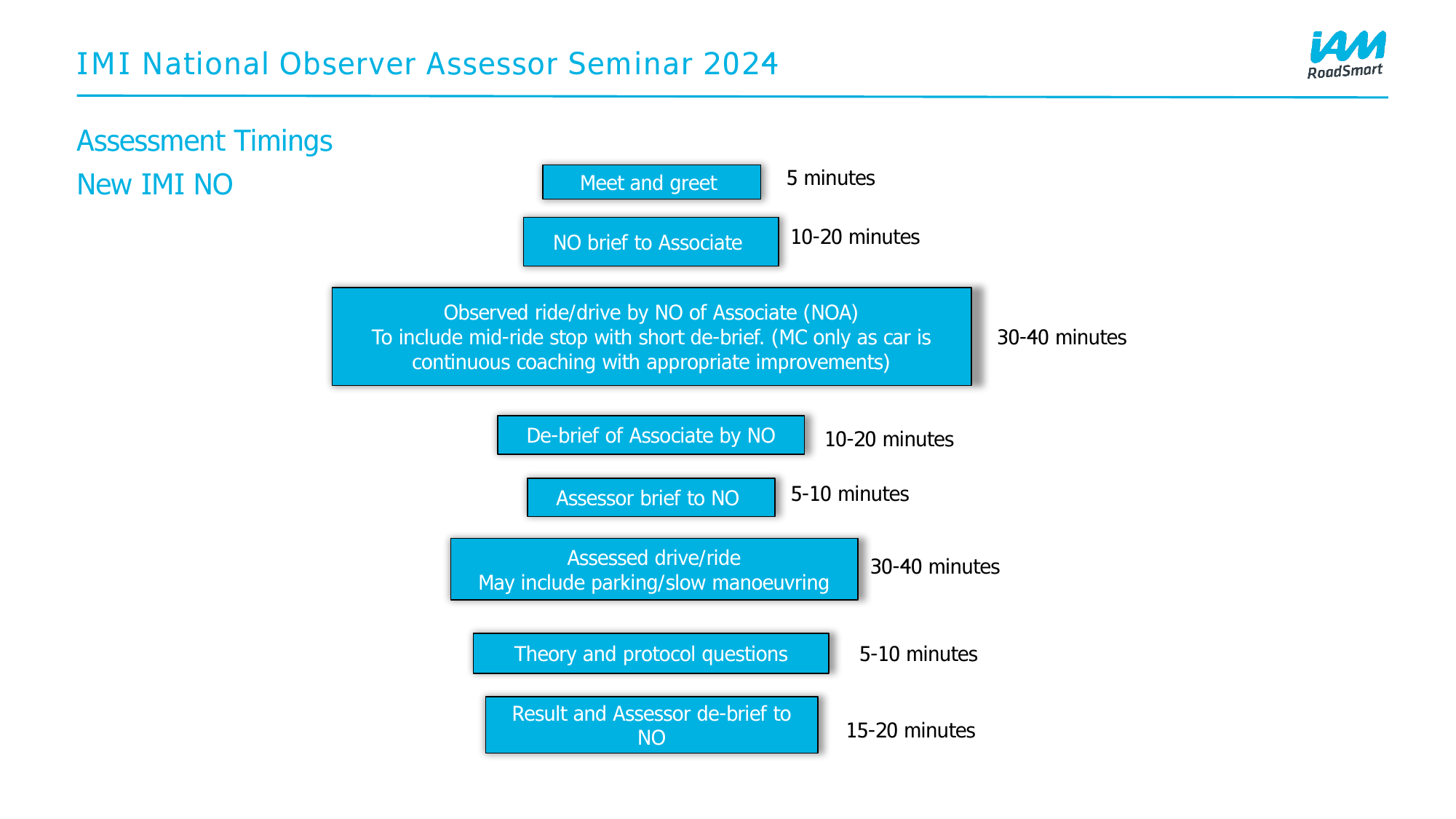

# IMI National Observer Assessor Seminar 2024
Assessment Timings
New IMI NO

5 minutes
Meet and greet
NO brief to Associate
10-20 minutes
Observed ride/drive by NO of Associate (NOA)
To include mid-ride stop with short de-brief. (MC only as car is continuous coaching with appropriate improvements)
30-40 minutes
De-brief of Associate by NO
10-20 minutes
5-10 minutes
Assessor brief to NO
Assessed drive/ride
May include parking/slow manoeuvring
30-40 minutes
Theory and protocol questions
5-10 minutes
Result and Assessor de-brief to NO
15-20 minutes